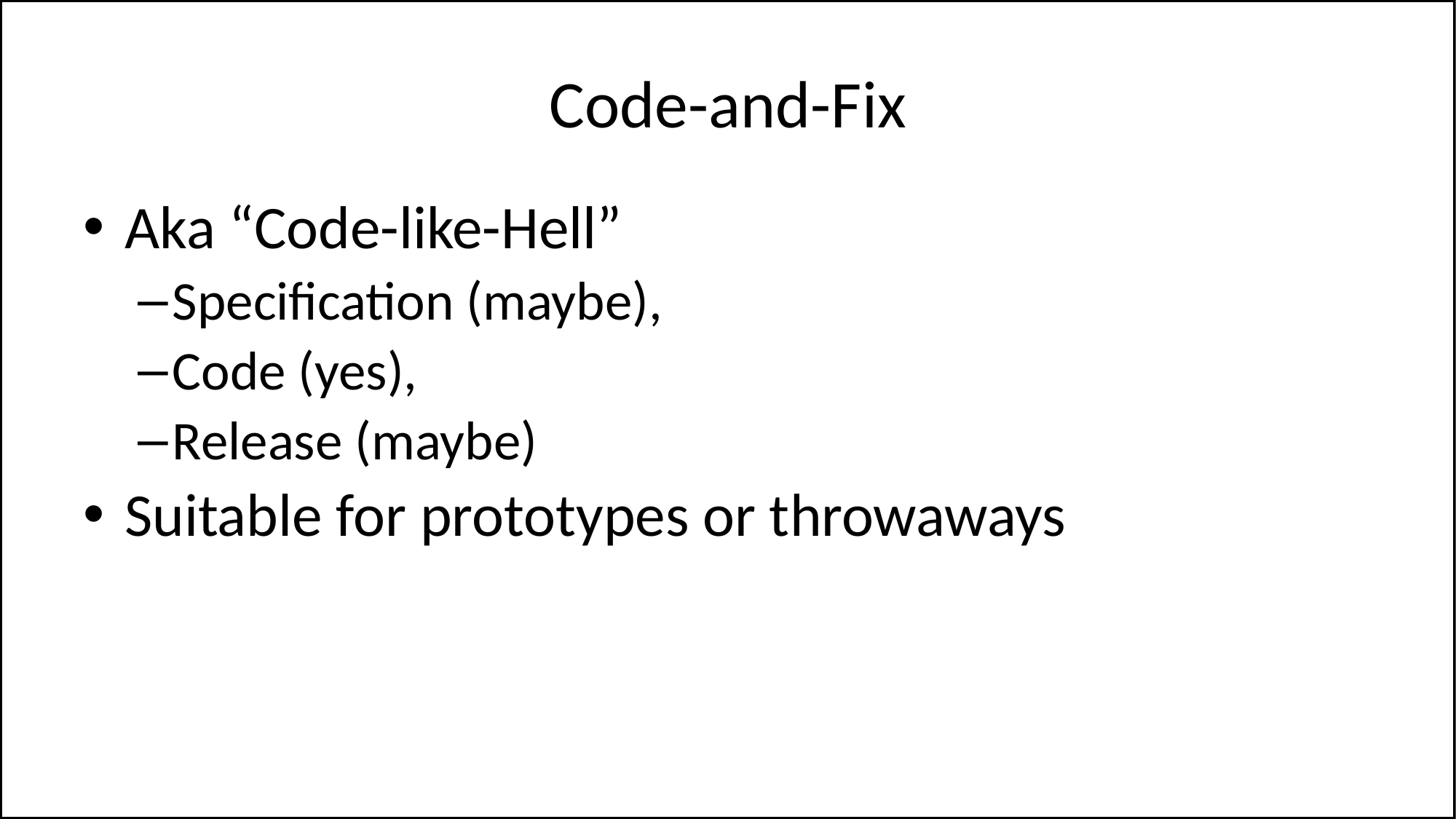

# Code-and-Fix
Aka “Code-like-Hell”
Specification (maybe),
Code (yes),
Release (maybe)
Suitable for prototypes or throwaways